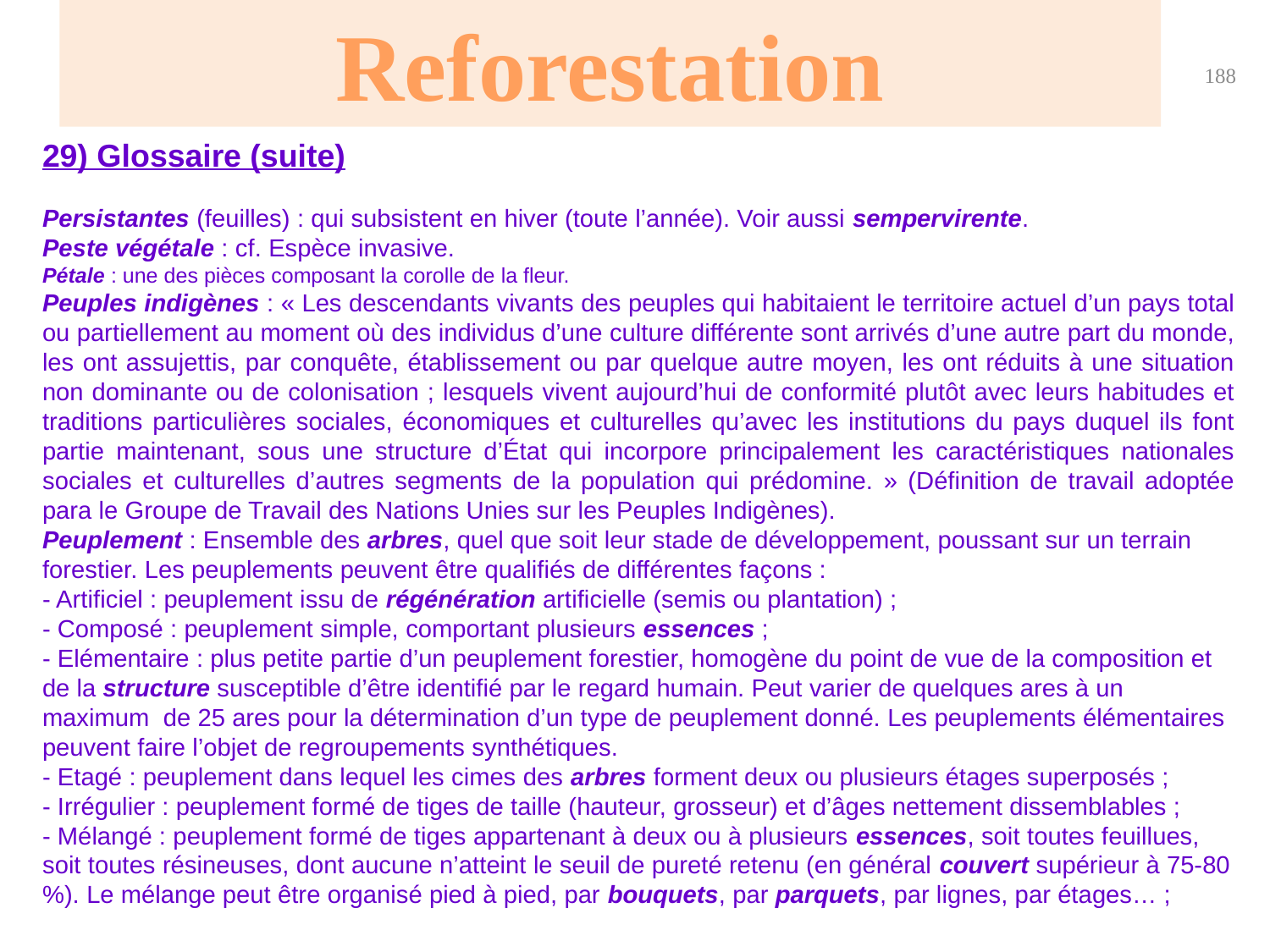

Reforestation
188
29) Glossaire (suite)

Persistantes (feuilles) : qui subsistent en hiver (toute l’année). Voir aussi sempervirente.
Peste végétale : cf. Espèce invasive.
Pétale : une des pièces composant la corolle de la fleur.
Peuples indigènes : « Les descendants vivants des peuples qui habitaient le territoire actuel d’un pays total ou partiellement au moment où des individus d’une culture différente sont arrivés d’une autre part du monde, les ont assujettis, par conquête, établissement ou par quelque autre moyen, les ont réduits à une situation non dominante ou de colonisation ; lesquels vivent aujourd’hui de conformité plutôt avec leurs habitudes et traditions particulières sociales, économiques et culturelles qu’avec les institutions du pays duquel ils font partie maintenant, sous une structure d’État qui incorpore principalement les caractéristiques nationales sociales et culturelles d’autres segments de la population qui prédomine. » (Définition de travail adoptée para le Groupe de Travail des Nations Unies sur les Peuples Indigènes).
Peuplement : Ensemble des arbres, quel que soit leur stade de développement, poussant sur un terrain forestier. Les peuplements peuvent être qualifiés de différentes façons :
- Artificiel : peuplement issu de régénération artificielle (semis ou plantation) ;
- Composé : peuplement simple, comportant plusieurs essences ;
- Elémentaire : plus petite partie d’un peuplement forestier, homogène du point de vue de la composition et de la structure susceptible d’être identifié par le regard humain. Peut varier de quelques ares à un maximum  de 25 ares pour la détermination d’un type de peuplement donné. Les peuplements élémentaires peuvent faire l’objet de regroupements synthétiques.
- Etagé : peuplement dans lequel les cimes des arbres forment deux ou plusieurs étages superposés ;
- Irrégulier : peuplement formé de tiges de taille (hauteur, grosseur) et d’âges nettement dissemblables ;
- Mélangé : peuplement formé de tiges appartenant à deux ou à plusieurs essences, soit toutes feuillues, soit toutes résineuses, dont aucune n’atteint le seuil de pureté retenu (en général couvert supérieur à 75-80 %). Le mélange peut être organisé pied à pied, par bouquets, par parquets, par lignes, par étages… ;